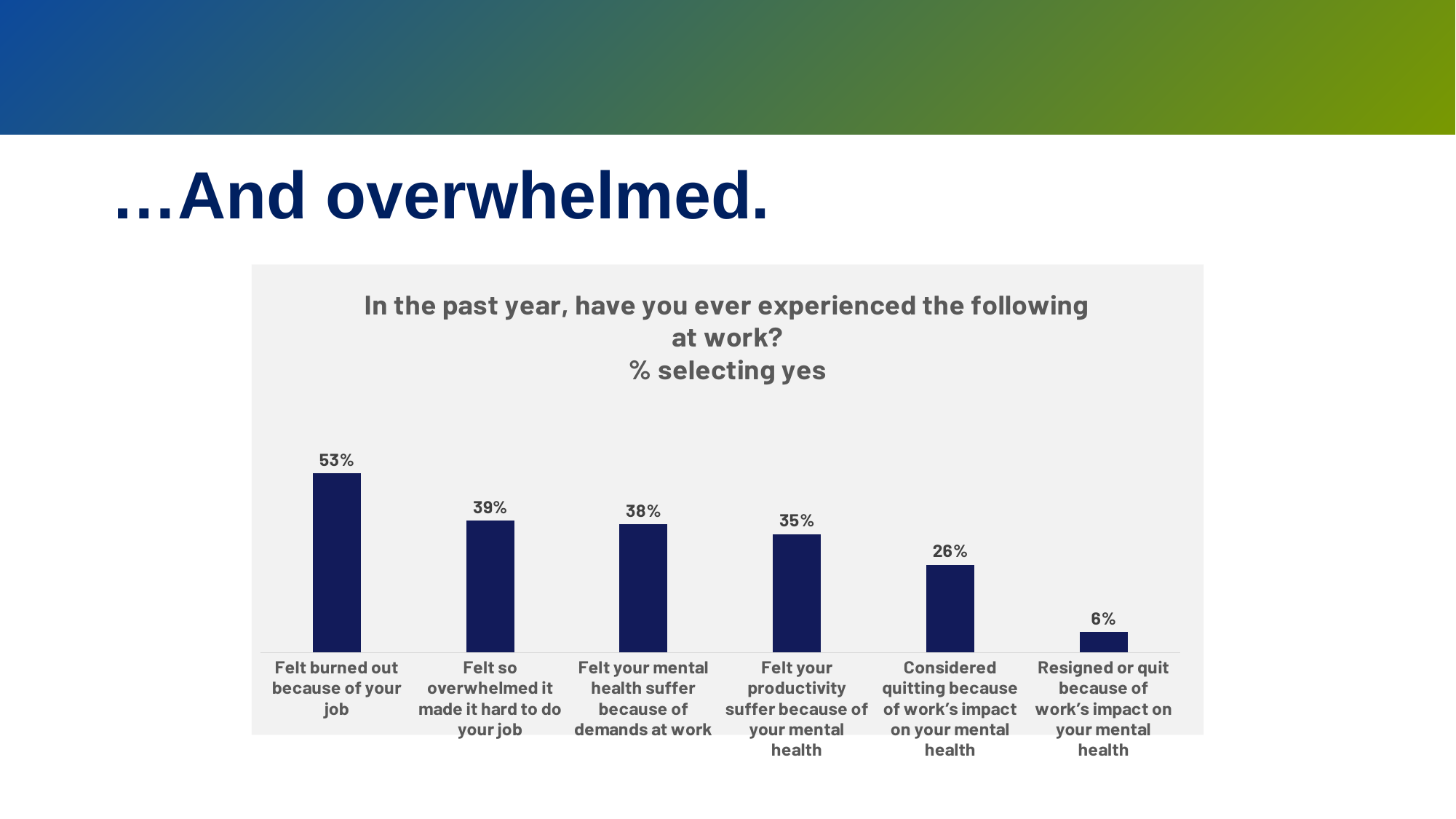

# …And overwhelmed.

### Chart: In the past year, have you ever experienced the following at work?
% selecting yes

| Category | Total |
|---|---|
| Felt burned out because of your job | 0.53 |
| Felt so overwhelmed it made it hard to do your job | 0.39 |
| Felt your mental health suffer because of demands at work | 0.38 |
| Felt your productivity suffer because of your mental health | 0.35 |
| Considered quitting because of work’s impact on your mental health | 0.26 |
| Resigned or quit because of work’s impact on your mental health | 0.06 |